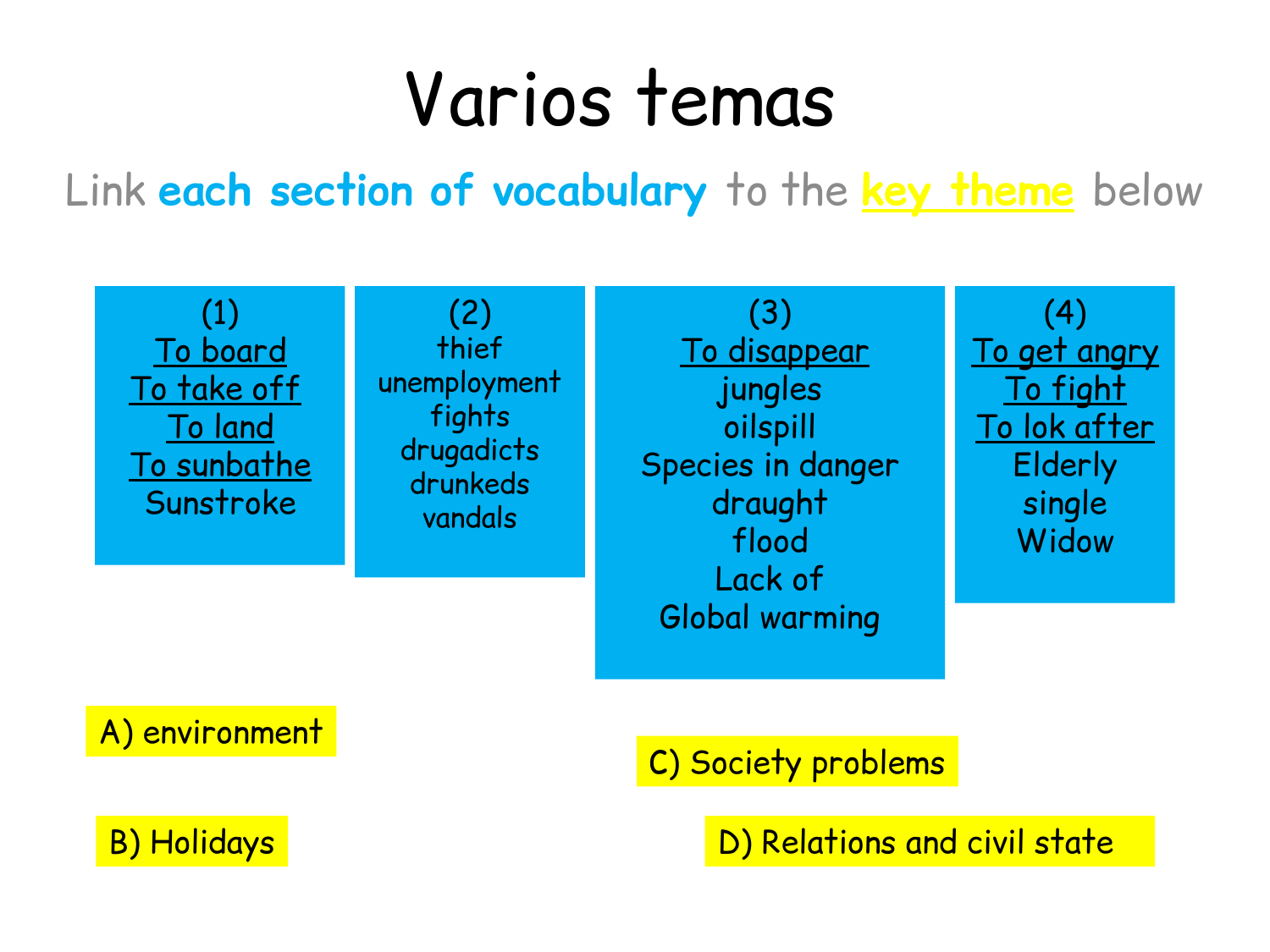

# Varios temas
Link each section of vocabulary to the key theme below
(1)
To board
To take off
To land
To sunbathe
Sunstroke

(2)
thief
unemployment
  fights
drugadicts
drunkeds
vandals

(3)
 To disappear
jungles
oilspill
Species in danger
draught
flood
Lack of
Global warming

(4)
To get angry
To fight
To lok after
Elderly
single
Widow

A) environment
C) Society problems
B) Holidays
D) Relations and civil state